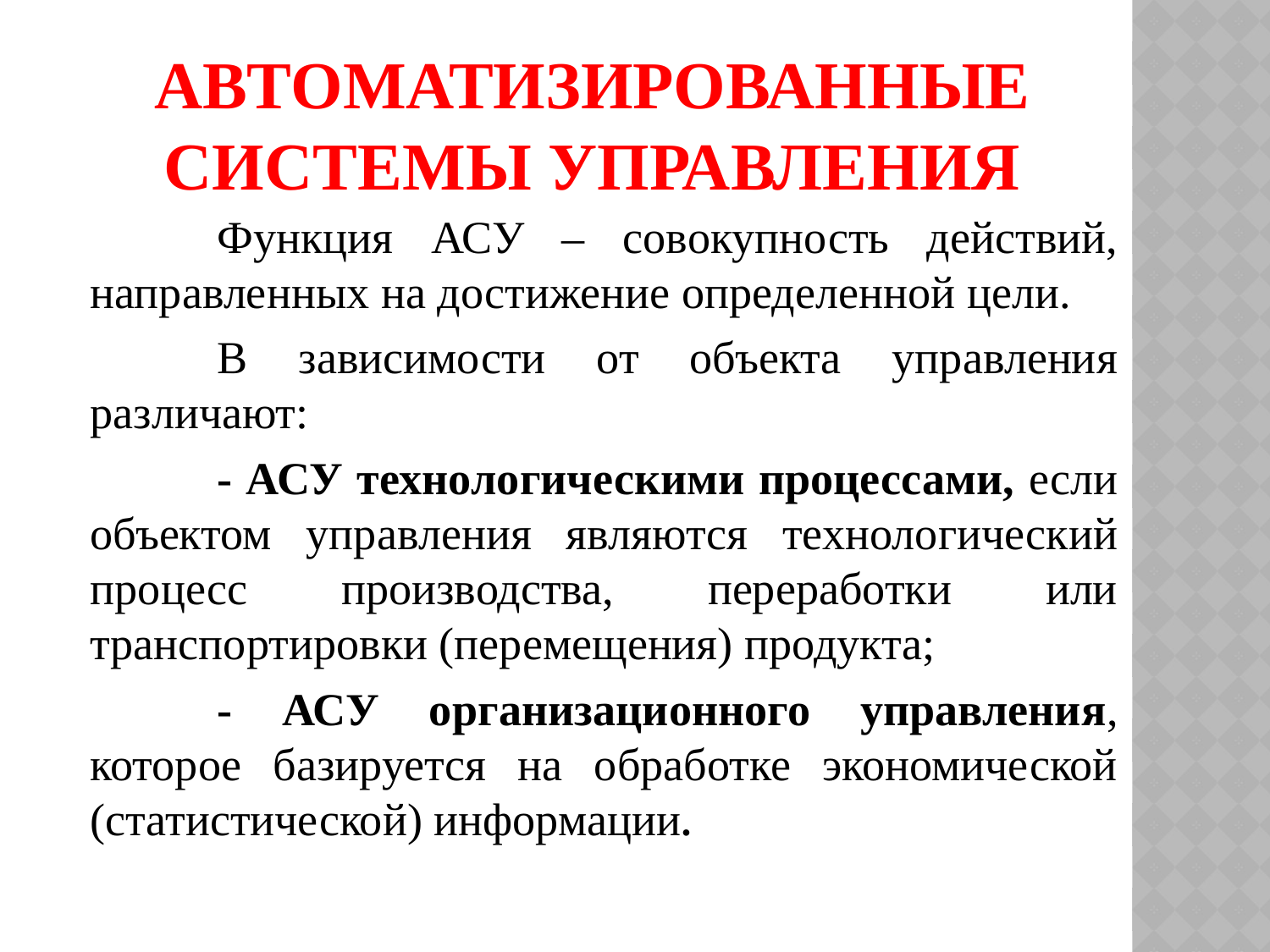

# Автоматизированные системы управления
		Функция АСУ – совокупность действий, направленных на достижение определенной цели.
		В зависимости от объекта управления различают:
		- АСУ технологическими процессами, если объектом управления являются технологический процесс производства, переработки или транспортировки (перемещения) продукта;
		- АСУ организационного управления, которое базируется на обработке экономической (статистической) информации.